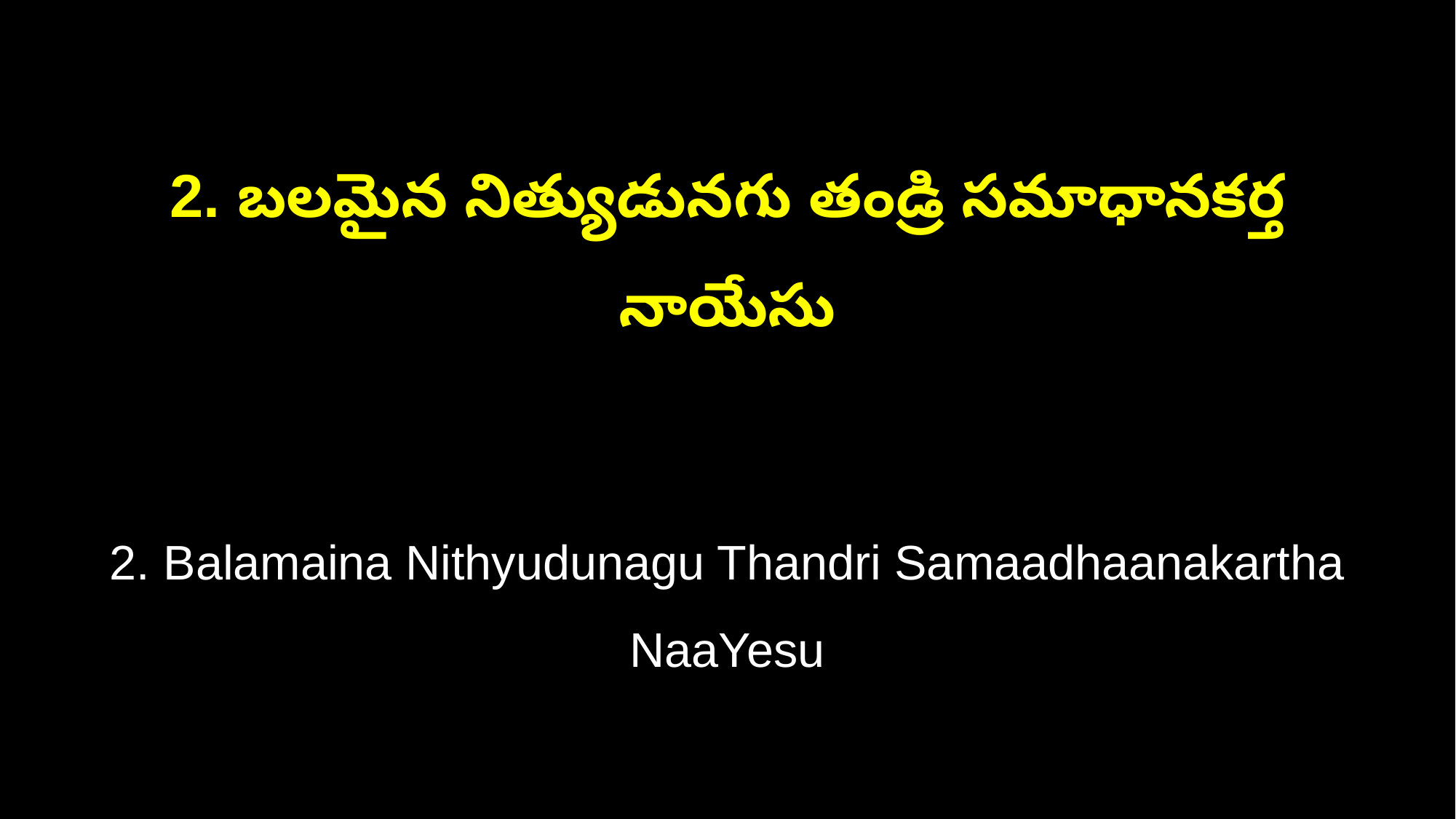

2. బలమైన నిత్యుడునగు తండ్రి సమాధానకర్త నాయేసు
2. Balamaina Nithyudunagu Thandri Samaadhaanakartha NaaYesu